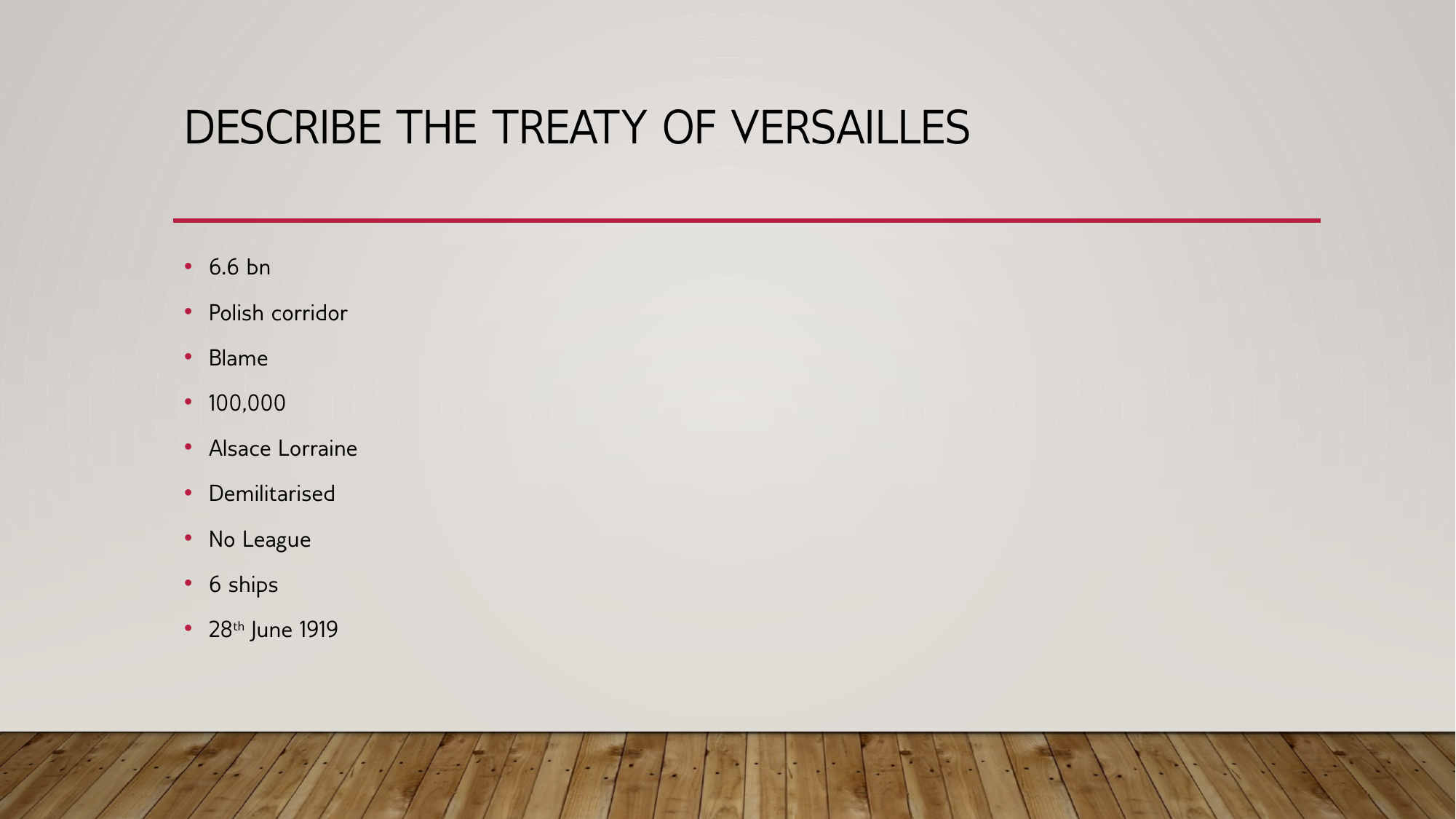

# Describe the Treaty of Versailles
6.6 bn
Polish corridor
Blame
100,000
Alsace Lorraine
Demilitarised
No League
6 ships
28th June 1919